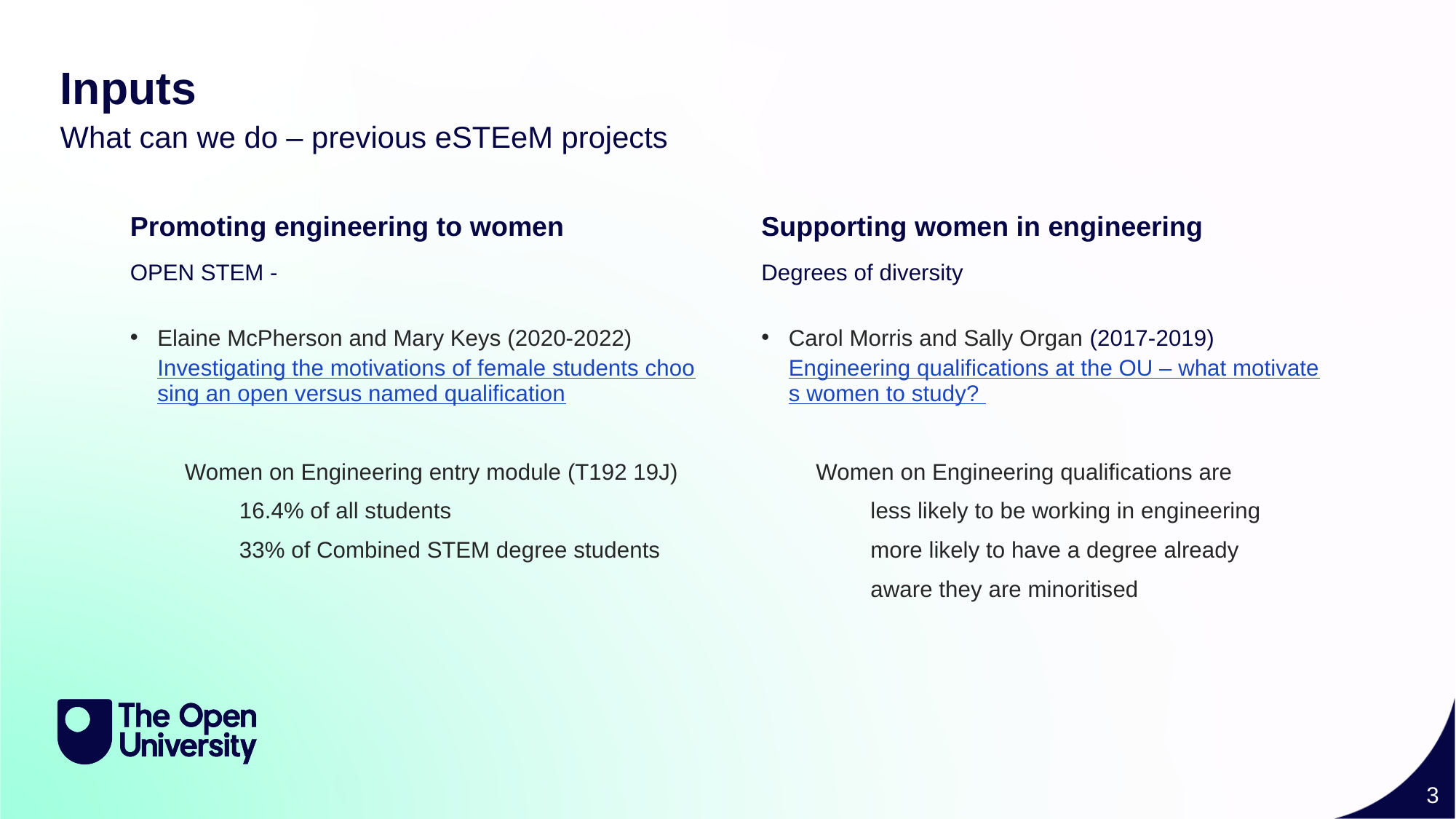

Inputs
What can we do – previous eSTEeM projects
Promoting engineering to women
Supporting women in engineering
OPEN STEM -
Degrees of diversity
Elaine McPherson and Mary Keys (2020-2022) Investigating the motivations of female students choosing an open versus named qualification

Women on Engineering entry module (T192 19J)
16.4% of all students
33% of Combined STEM degree students
Carol Morris and Sally Organ (2017-2019) Engineering qualifications at the OU – what motivates women to study?

Women on Engineering qualifications are
less likely to be working in engineering
more likely to have a degree already
aware they are minoritised